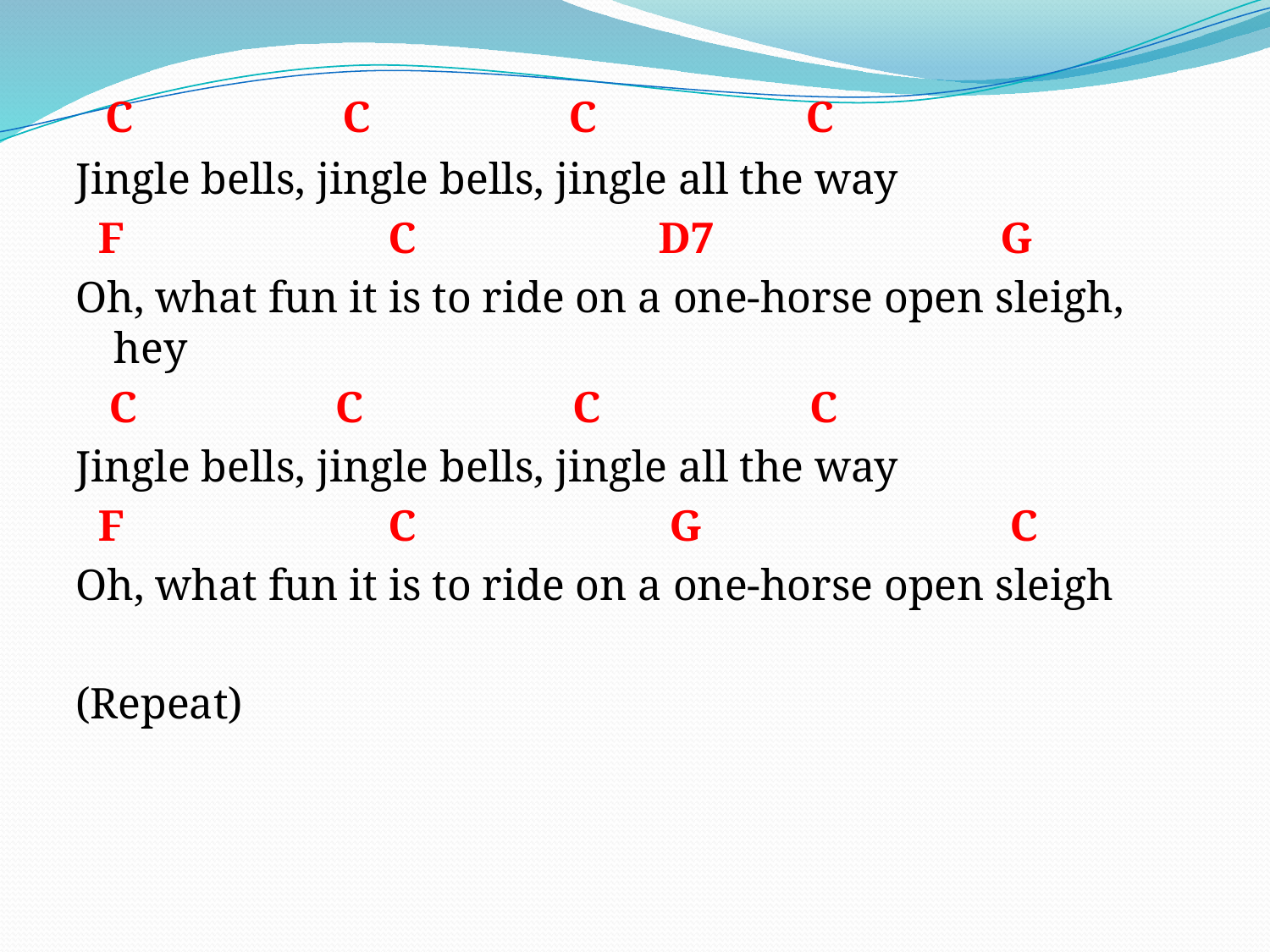

C                   C                  C                   C
Jingle bells, jingle bells, jingle all the way
  F                        C                      D7                          G
Oh, what fun it is to ride on a one-horse open sleigh, hey
   C                  C                   C                   C
Jingle bells, jingle bells, jingle all the way
  F                        C                       G                            C
Oh, what fun it is to ride on a one-horse open sleigh

(Repeat)